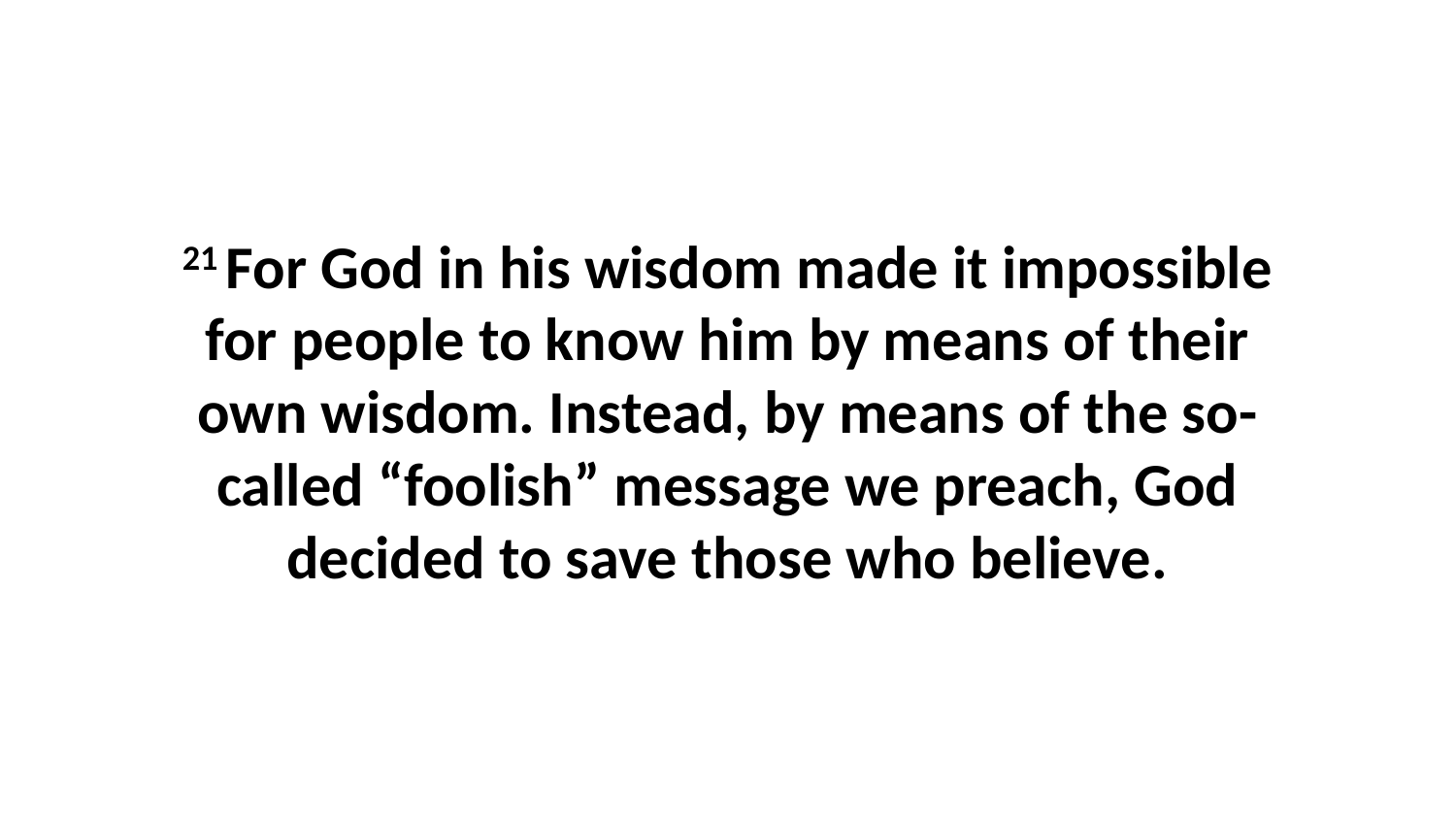

21 For God in his wisdom made it impossible for people to know him by means of their own wisdom. Instead, by means of the so-called “foolish” message we preach, God decided to save those who believe.